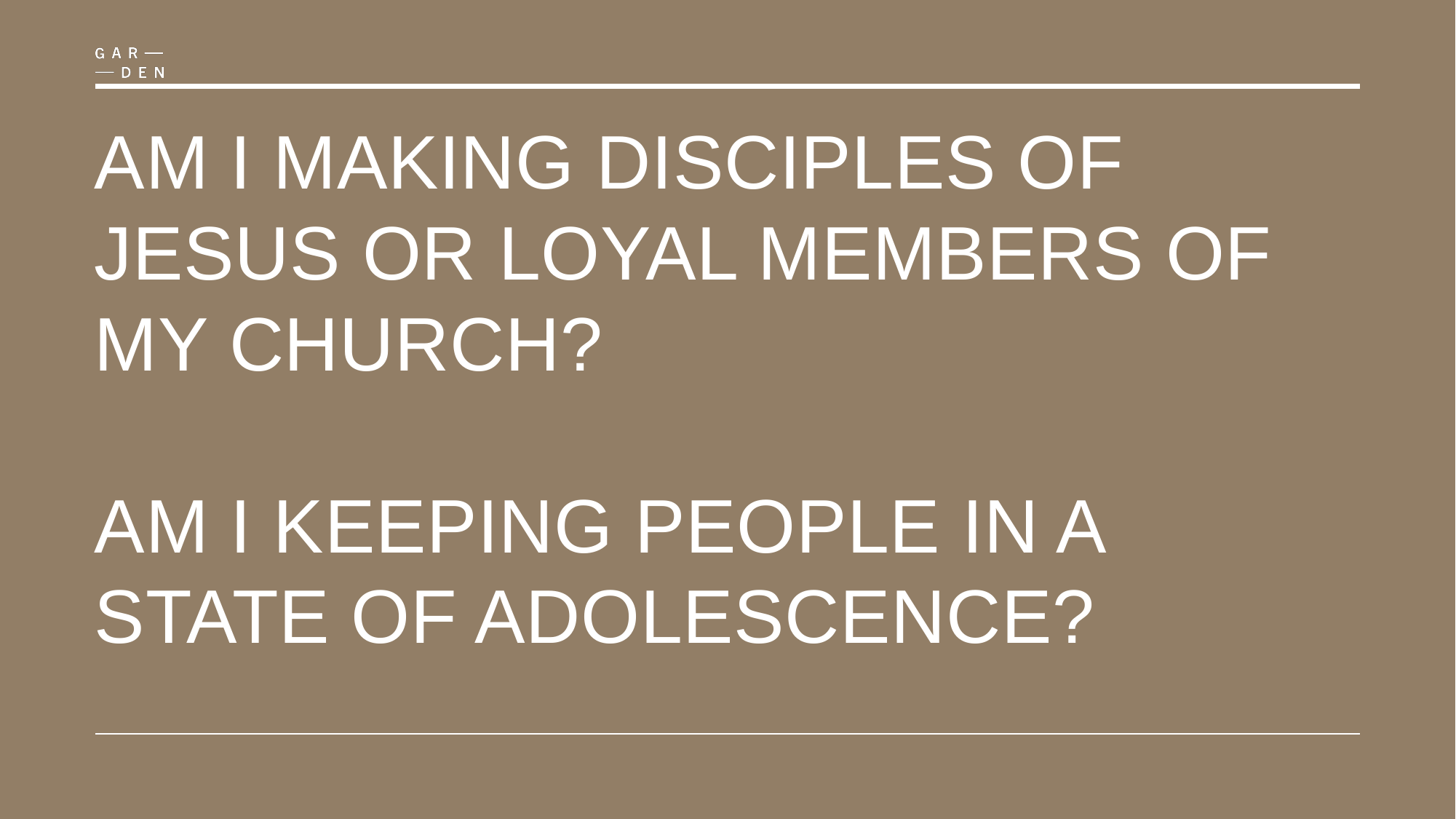

Am I making disciples of Jesus or LOYAL MEMBERS OF my church?

Am I keeping people in a state of adolescence?

CCX | Multiply
8